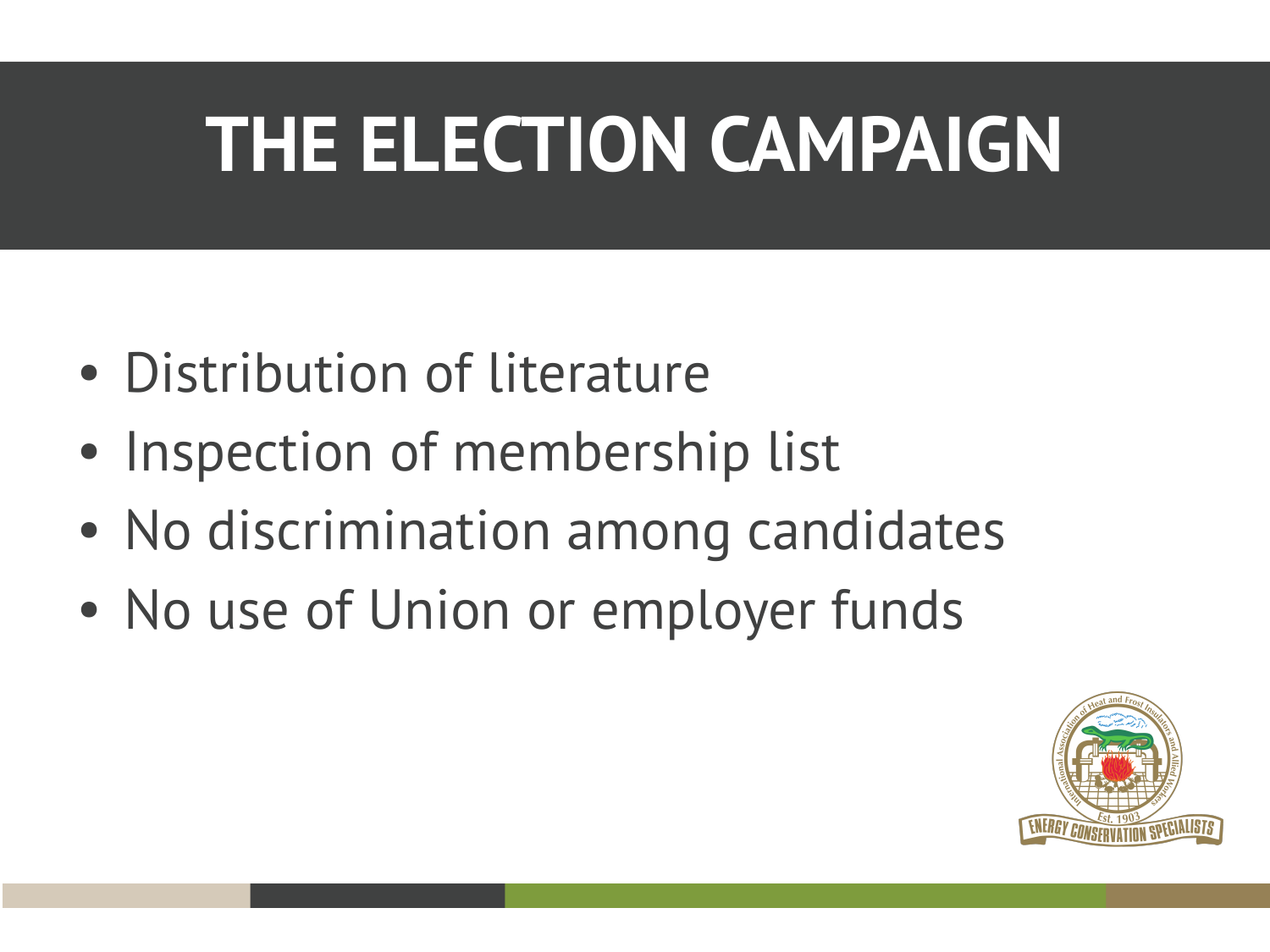

# THE ELECTION CAMPAIGN
Distribution of literature
Inspection of membership list
No discrimination among candidates
No use of Union or employer funds